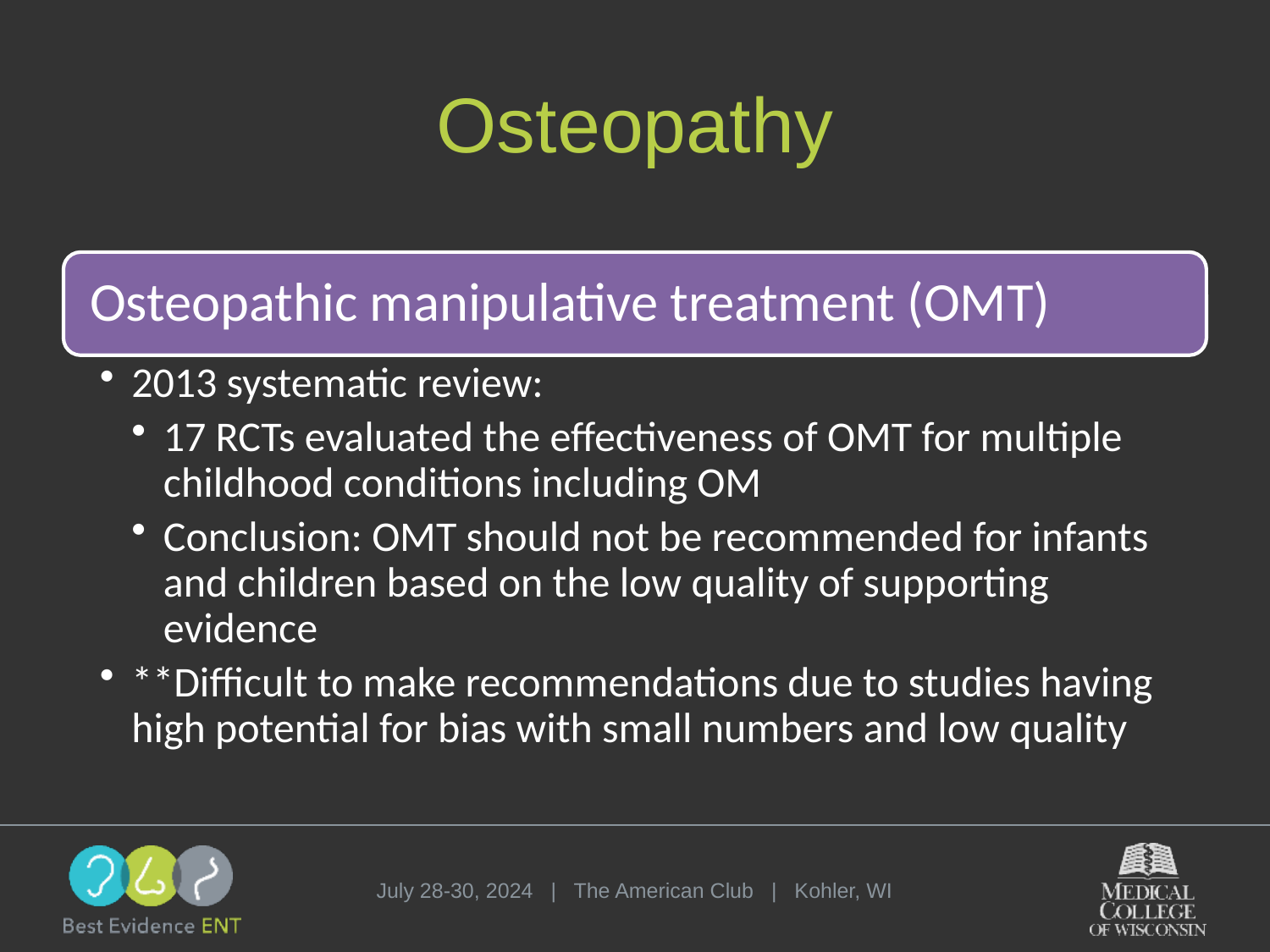

# Osteopathy
Osteopathic manipulative treatment (OMT)
2013 systematic review:
17 RCTs evaluated the effectiveness of OMT for multiple childhood conditions including OM
Conclusion: OMT should not be recommended for infants and children based on the low quality of supporting evidence
**Difficult to make recommendations due to studies having high potential for bias with small numbers and low quality
July 28-30, 2024   |   The American Club   |   Kohler, WI